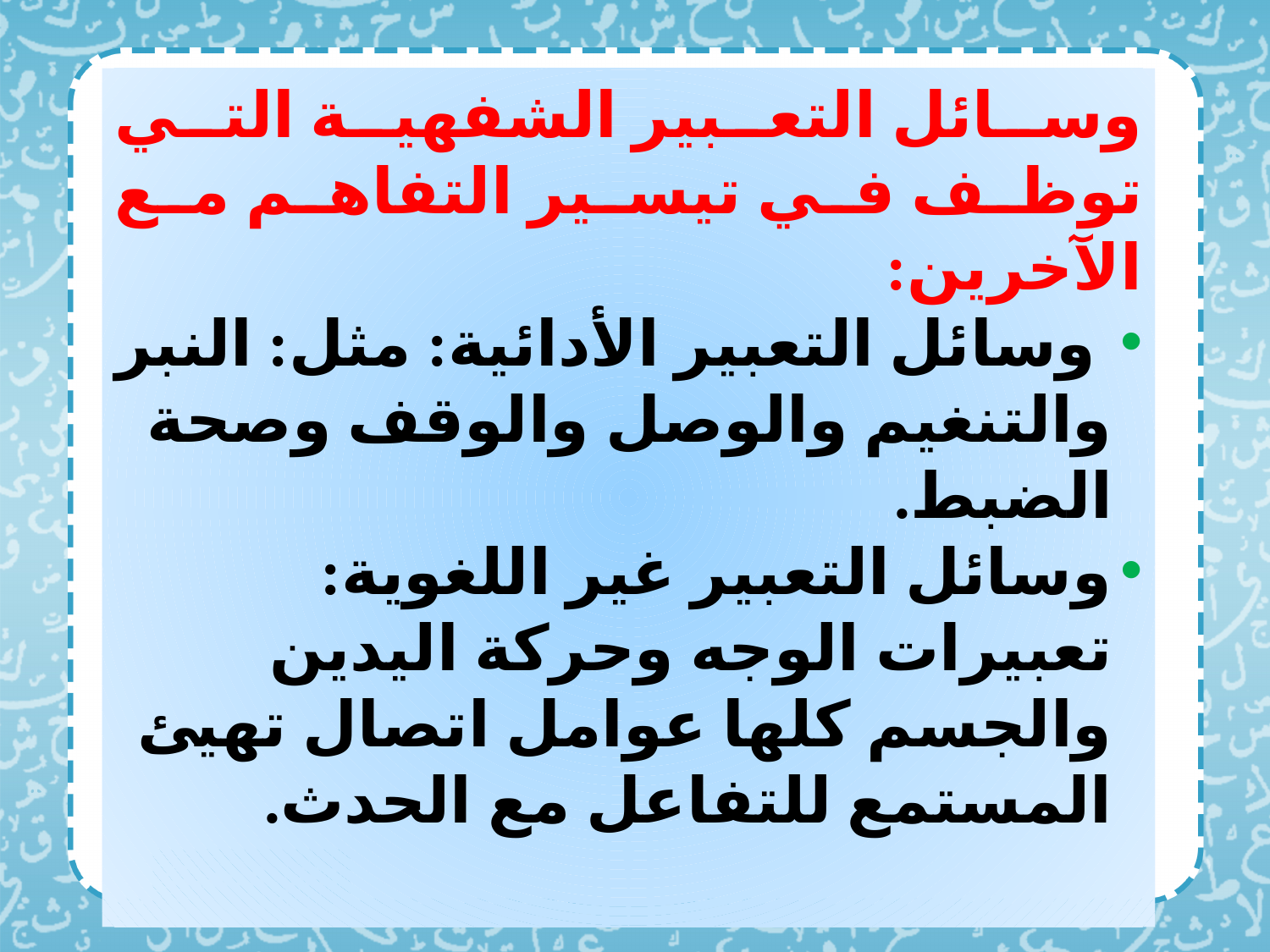

وسائل التعبير الشفهية التي توظف في تيسير التفاهم مع الآخرين:
 وسائل التعبير الأدائية: مثل: النبر والتنغيم والوصل والوقف وصحة الضبط.
وسائل التعبير غير اللغوية: تعبيرات الوجه وحركة اليدين والجسم كلها عوامل اتصال تهيئ المستمع للتفاعل مع الحدث.